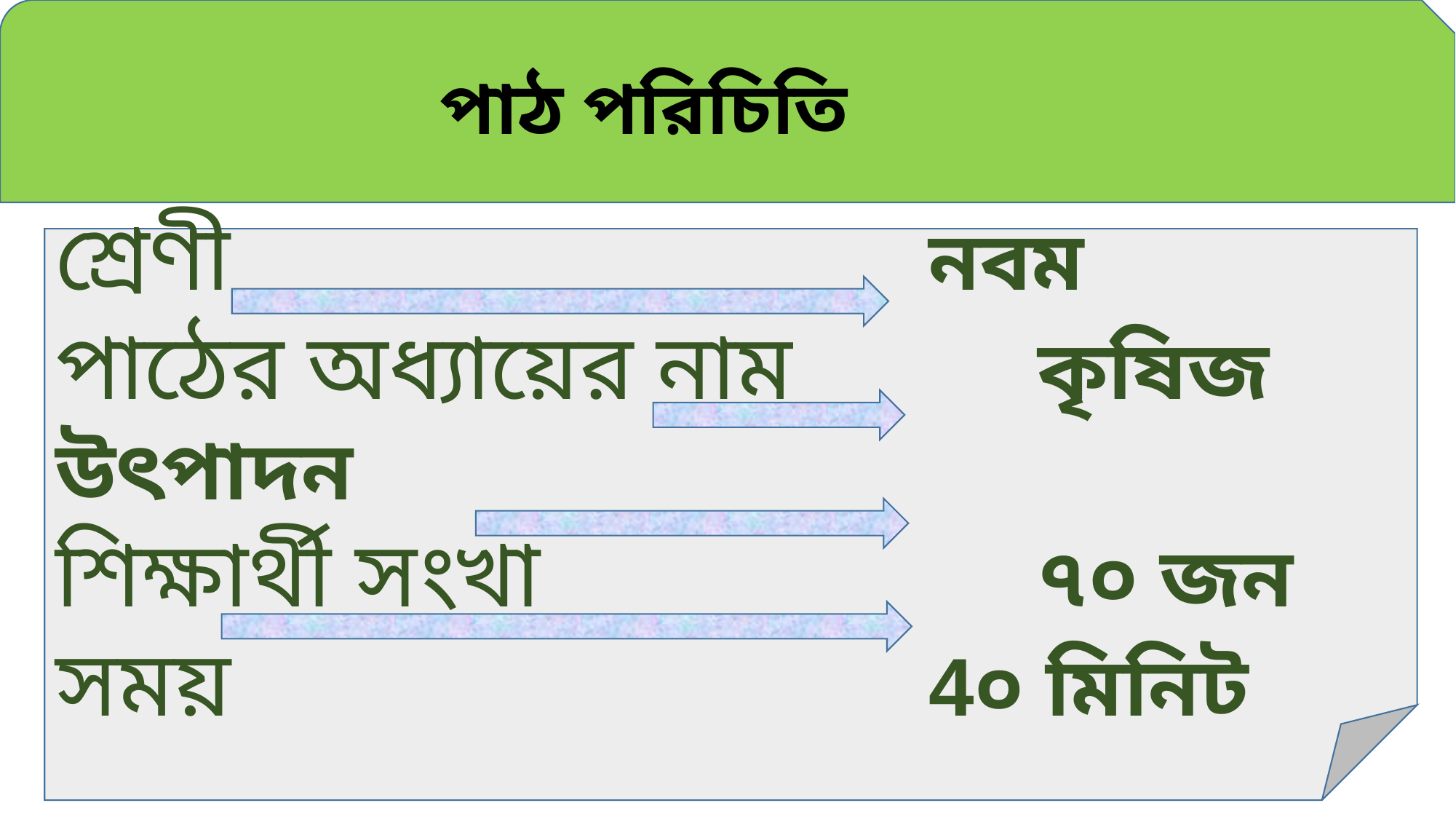

পাঠ পরিচিতি

শ্রেণী 			    				নবম
পাঠের অধ্যায়ের নাম 			কৃষিজ উৎপাদন
শিক্ষার্থী সংখা		   			৭০ জন
সময় 			     				4০ মিনিট